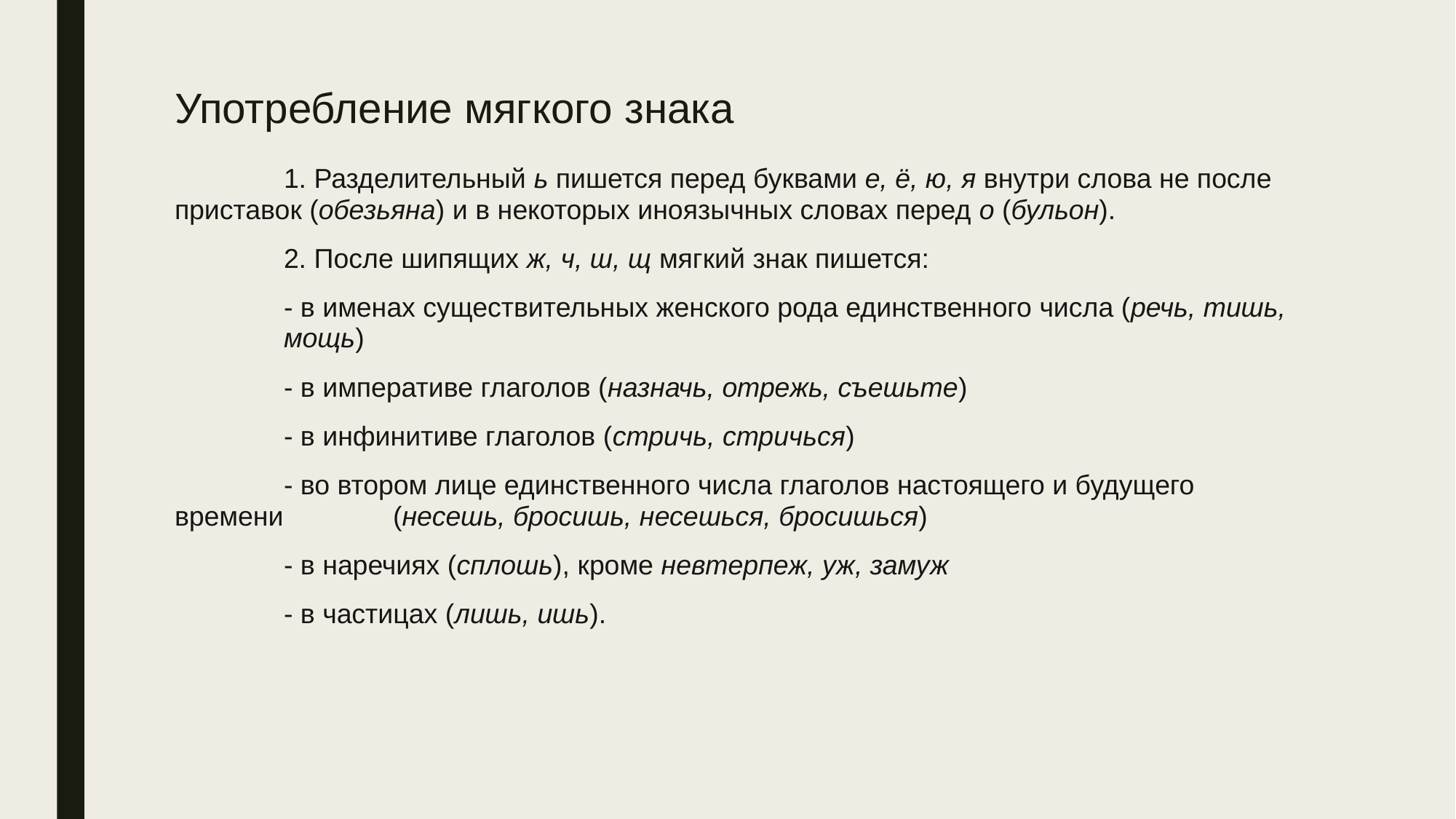

# Употребление мягкого знака
	1. Разделительный ь пишется перед буквами е, ё, ю, я внутри слова не после приставок (обезьяна) и в некоторых иноязычных словах перед о (бульон).
	2. После шипящих ж, ч, ш, щ мягкий знак пишется:
	- в именах существительных женского рода единственного числа (речь, тишь, 	мощь)
	- в императиве глаголов (назначь, отрежь, съешьте)
	- в инфинитиве глаголов (стричь, стричься)
	- во втором лице единственного числа глаголов настоящего и будущего времени 	(несешь, бросишь, несешься, бросишься)
	- в наречиях (сплошь), кроме невтерпеж, уж, замуж
	- в частицах (лишь, ишь).